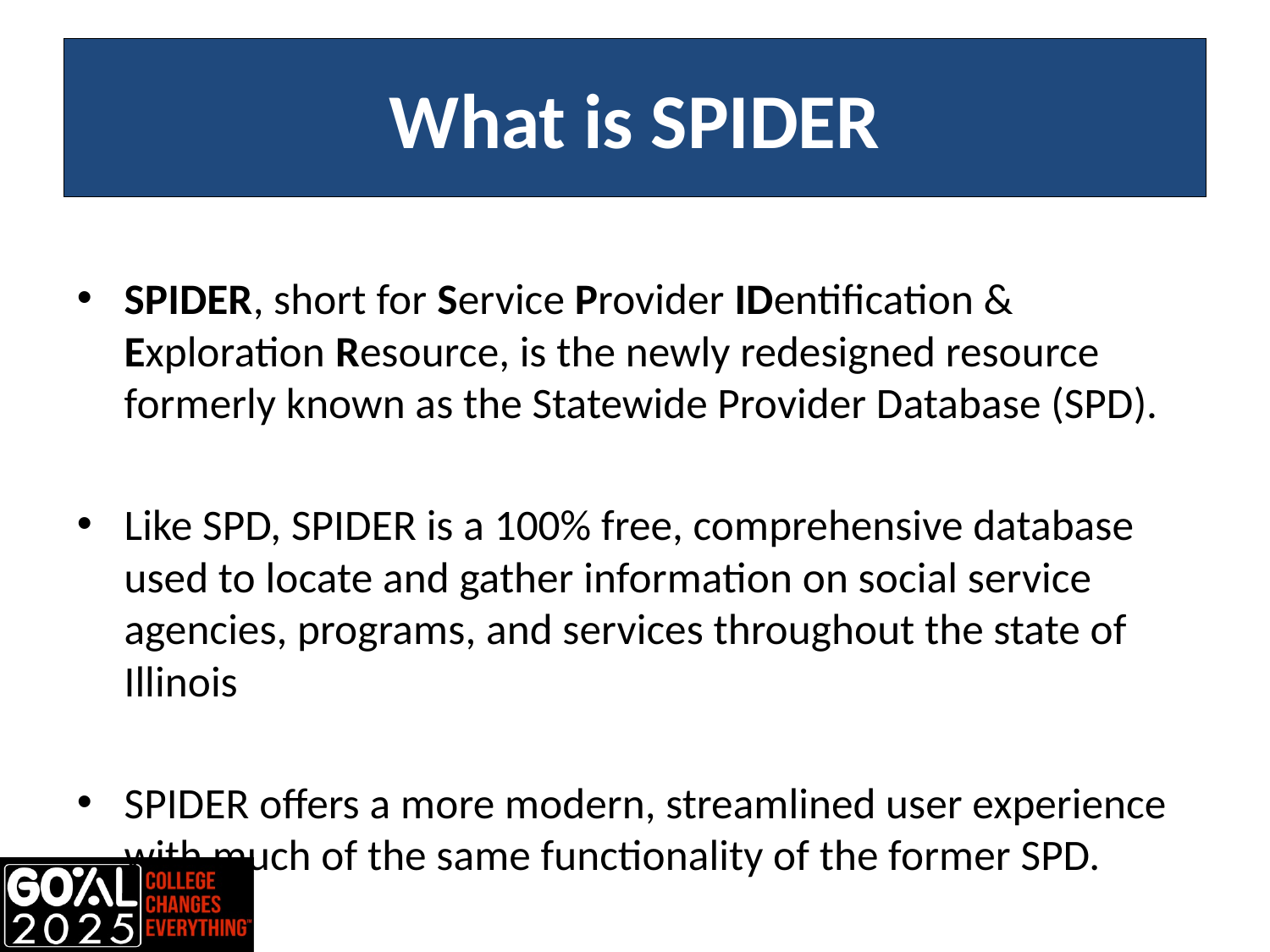

# What is SPIDER
SPIDER, short for Service Provider IDentification & Exploration Resource, is the newly redesigned resource formerly known as the Statewide Provider Database (SPD).

Like SPD, SPIDER is a 100% free, comprehensive database used to locate and gather information on social service agencies, programs, and services throughout the state of Illinois

SPIDER offers a more modern, streamlined user experience with much of the same functionality of the former SPD.